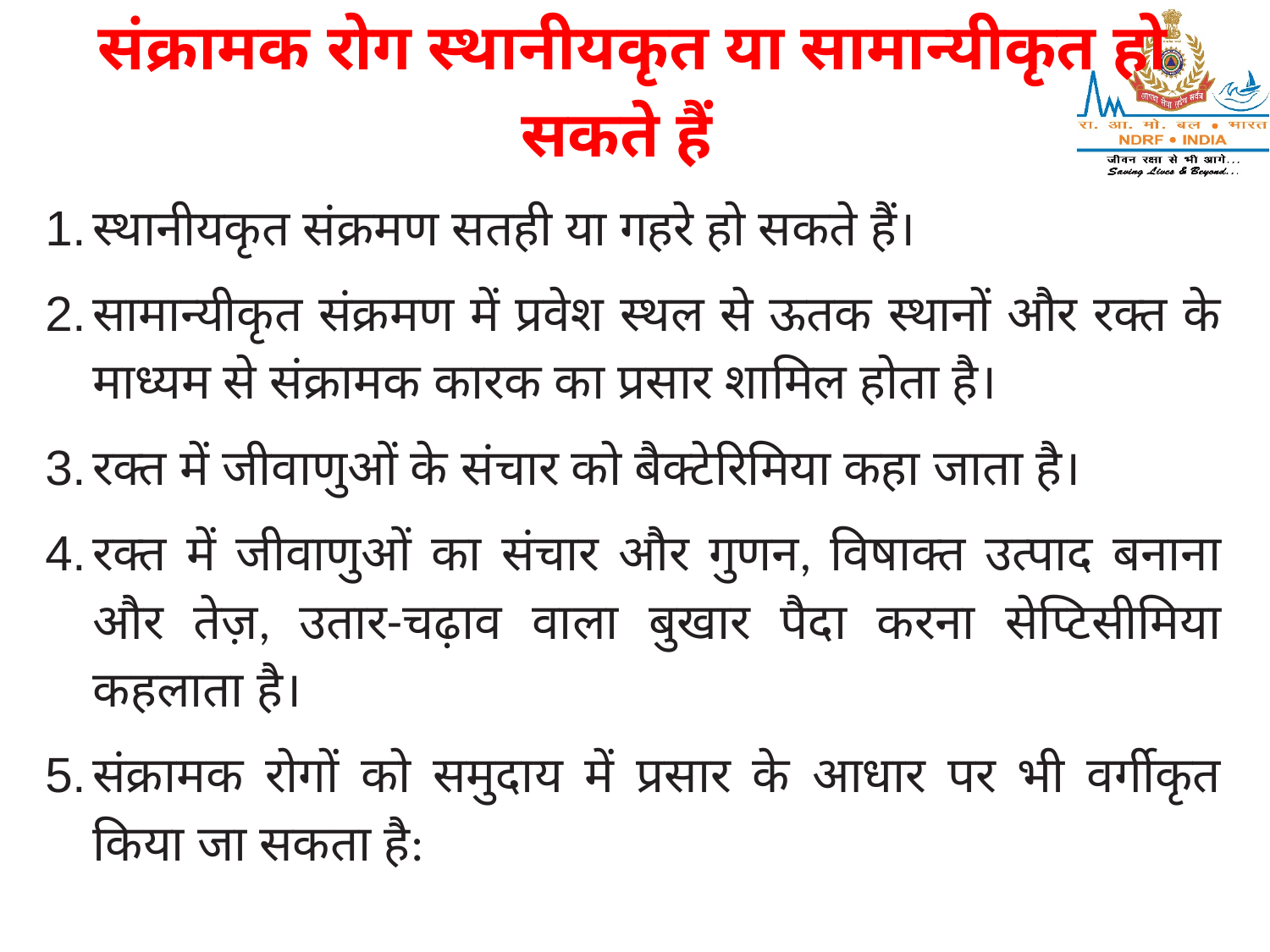

संक्रामक रोग स्थानीयकृत या सामान्यीकृत हो सकते हैं
स्थानीयकृत संक्रमण सतही या गहरे हो सकते हैं।
सामान्यीकृत संक्रमण में प्रवेश स्थल से ऊतक स्थानों और रक्त के माध्यम से संक्रामक कारक का प्रसार शामिल होता है।
रक्त में जीवाणुओं के संचार को बैक्टेरिमिया कहा जाता है।
रक्त में जीवाणुओं का संचार और गुणन, विषाक्त उत्पाद बनाना और तेज़, उतार-चढ़ाव वाला बुखार पैदा करना सेप्टिसीमिया कहलाता है।
संक्रामक रोगों को समुदाय में प्रसार के आधार पर भी वर्गीकृत किया जा सकता है: